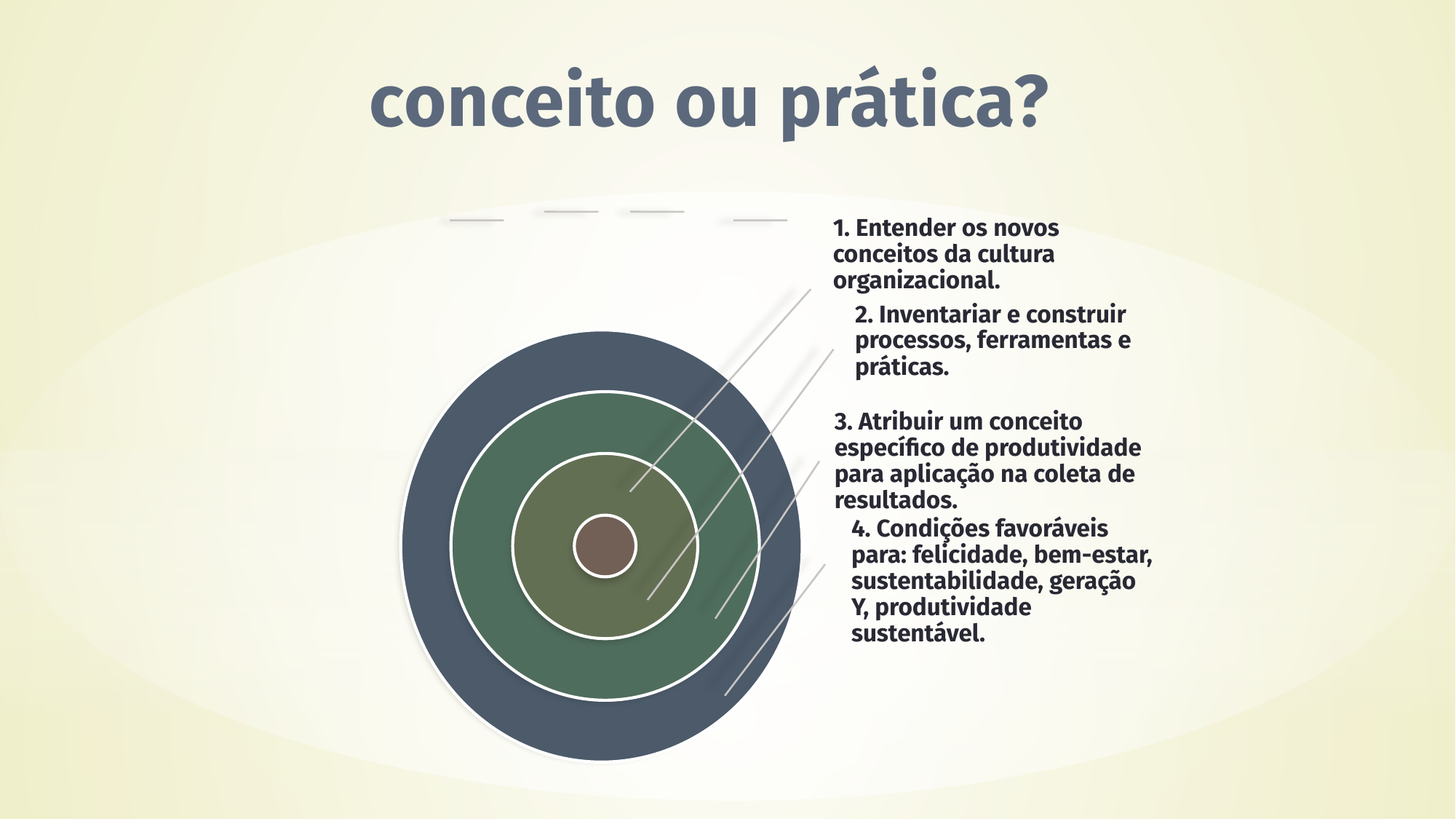

# conceito ou prática?
1. Entender os novos conceitos da cultura organizacional.
2. Inventariar e construir processos, ferramentas e práticas.
3. Atribuir um conceito específico de produtividade para aplicação na coleta de resultados.
4. Condições favoráveis para: felicidade, bem-estar, sustentabilidade, geração Y, produtividade sustentável.